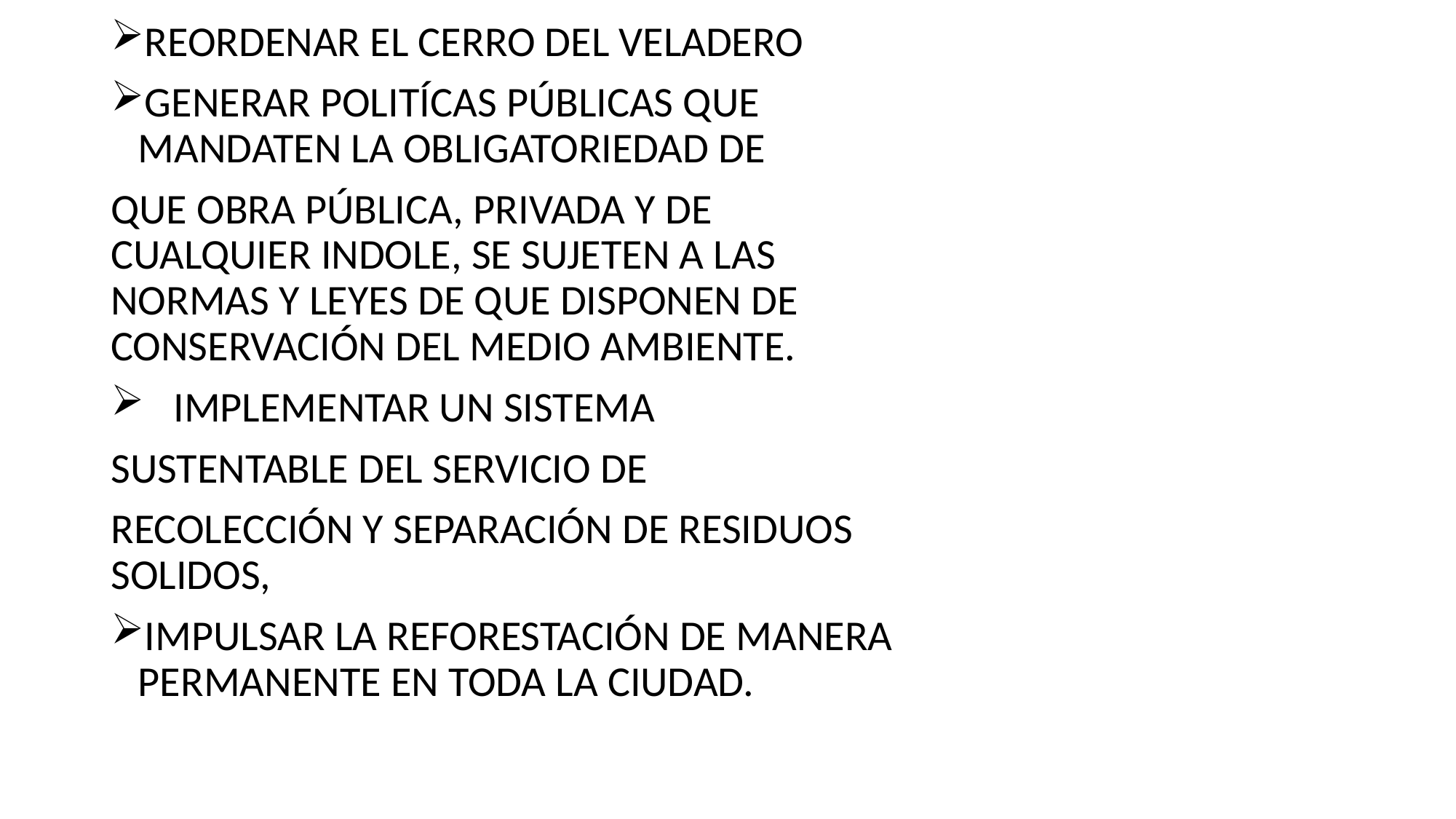

REORDENAR EL CERRO DEL VELADERO
GENERAR POLITÍCAS PÚBLICAS QUE MANDATEN LA OBLIGATORIEDAD DE
QUE OBRA PÚBLICA, PRIVADA Y DE CUALQUIER INDOLE, SE SUJETEN A LAS NORMAS Y LEYES DE QUE DISPONEN DE CONSERVACIÓN DEL MEDIO AMBIENTE.
   IMPLEMENTAR UN SISTEMA
SUSTENTABLE DEL SERVICIO DE
RECOLECCIÓN Y SEPARACIÓN DE RESIDUOS SOLIDOS,
IMPULSAR LA REFORESTACIÓN DE MANERA PERMANENTE EN TODA LA CIUDAD.